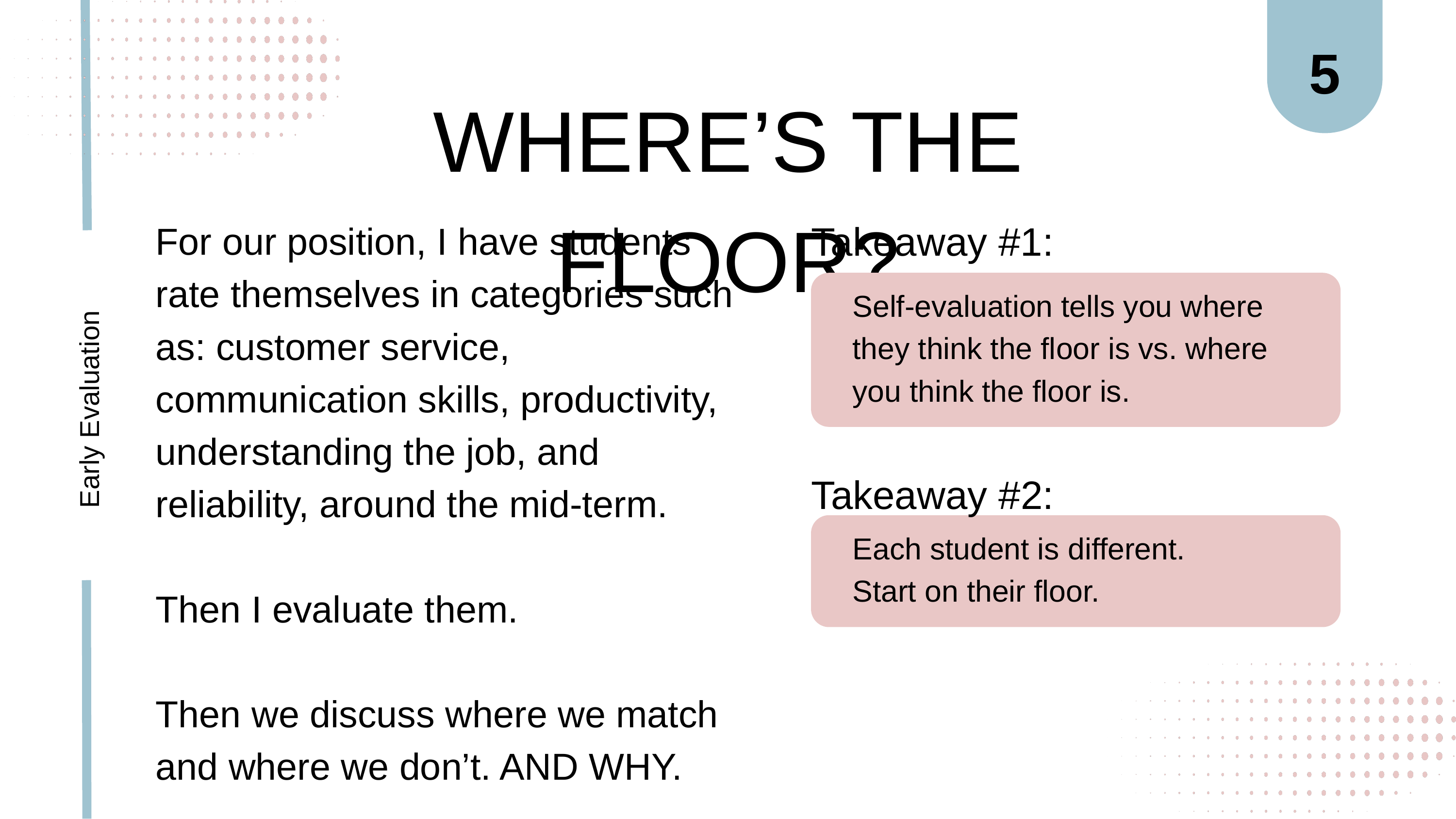

5

WHERE’S THE FLOOR?
Takeaway #1:
For our position, I have students rate themselves in categories such as: customer service, communication skills, productivity, understanding the job, and reliability, around the mid-term.

Then I evaluate them.

Then we discuss where we match and where we don’t. AND WHY.

Self-evaluation tells you where they think the floor is vs. where you think the floor is.
Early Evaluation
Takeaway #2:

Each student is different.
Start on their floor.